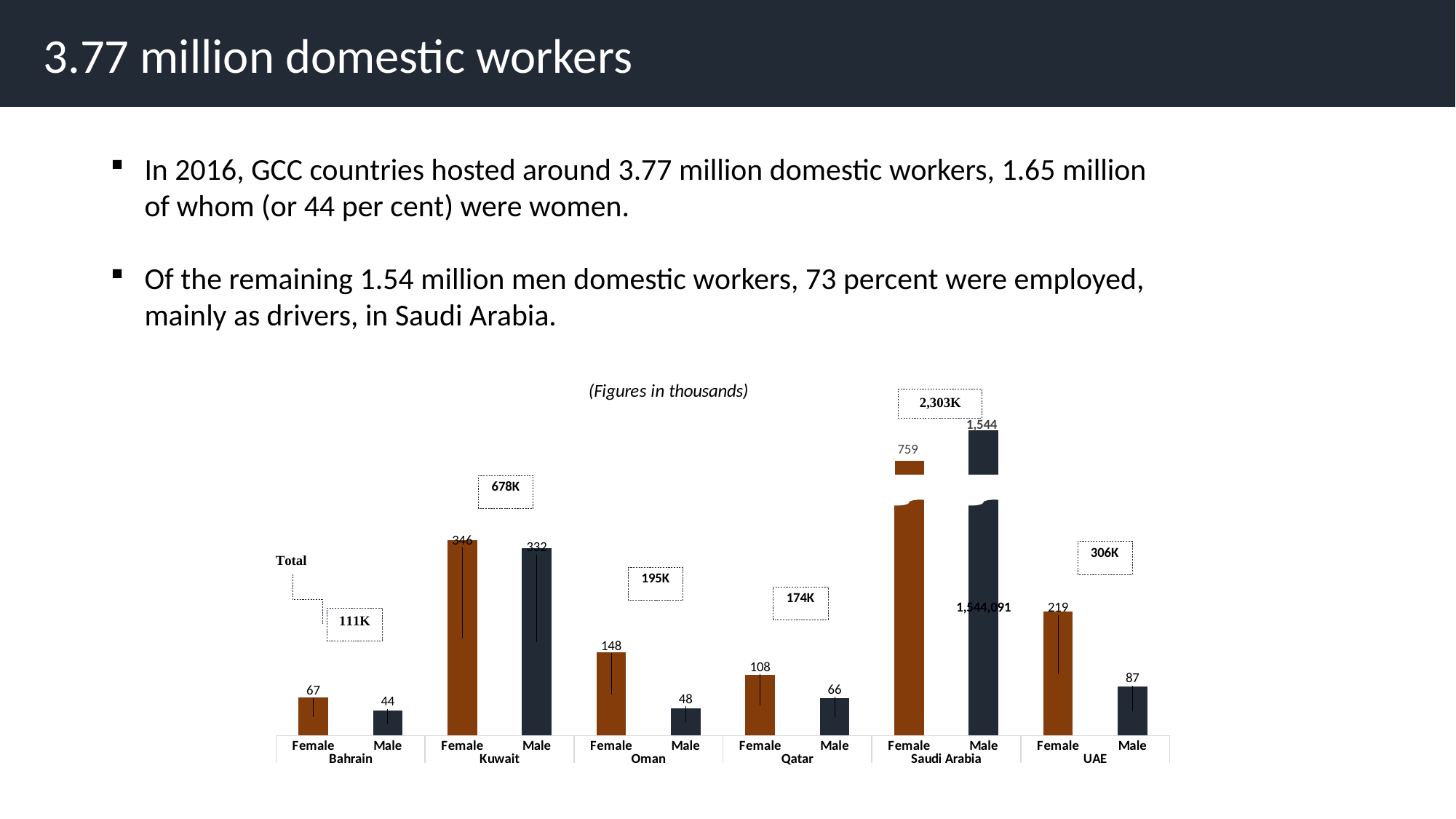

3.77 million domestic workers
In 2016, GCC countries hosted around 3.77 million domestic workers, 1.65 million of whom (or 44 per cent) were women.

Of the remaining 1.54 million men domestic workers, 73 percent were employed, mainly as drivers, in Saudi Arabia.

### Chart: (Figures in thousands)

| Category |  |
|---|---|
| Female | 66918.0 |
| Male | 44085.0 |
| Female | 345721.0 |
| Male | 331901.0 |
| Female | 147583.0 |
| Male | 47905.0 |
| Female | 107621.0 |
| Male | 66121.0 |
| Female | 759241.0 |
| Male | 1544091.0 |
| Female | 219042.21787829022 |
| Male | 87069.24567155677 |

### Chart

| Category |  |
|---|---|
| Female | 66918.0 |
| Male | 44085.0 |
| Female | 345721.0 |
| Male | 331901.0 |
| Female | 147583.0 |
| Male | 47905.0 |
| Female | 107621.0 |
| Male | 66121.0 |
| Female | 759241.0 |
| Male | 1544091.0 |
| Female | 219042.21787829022 |
| Male | 87069.24567155677 |